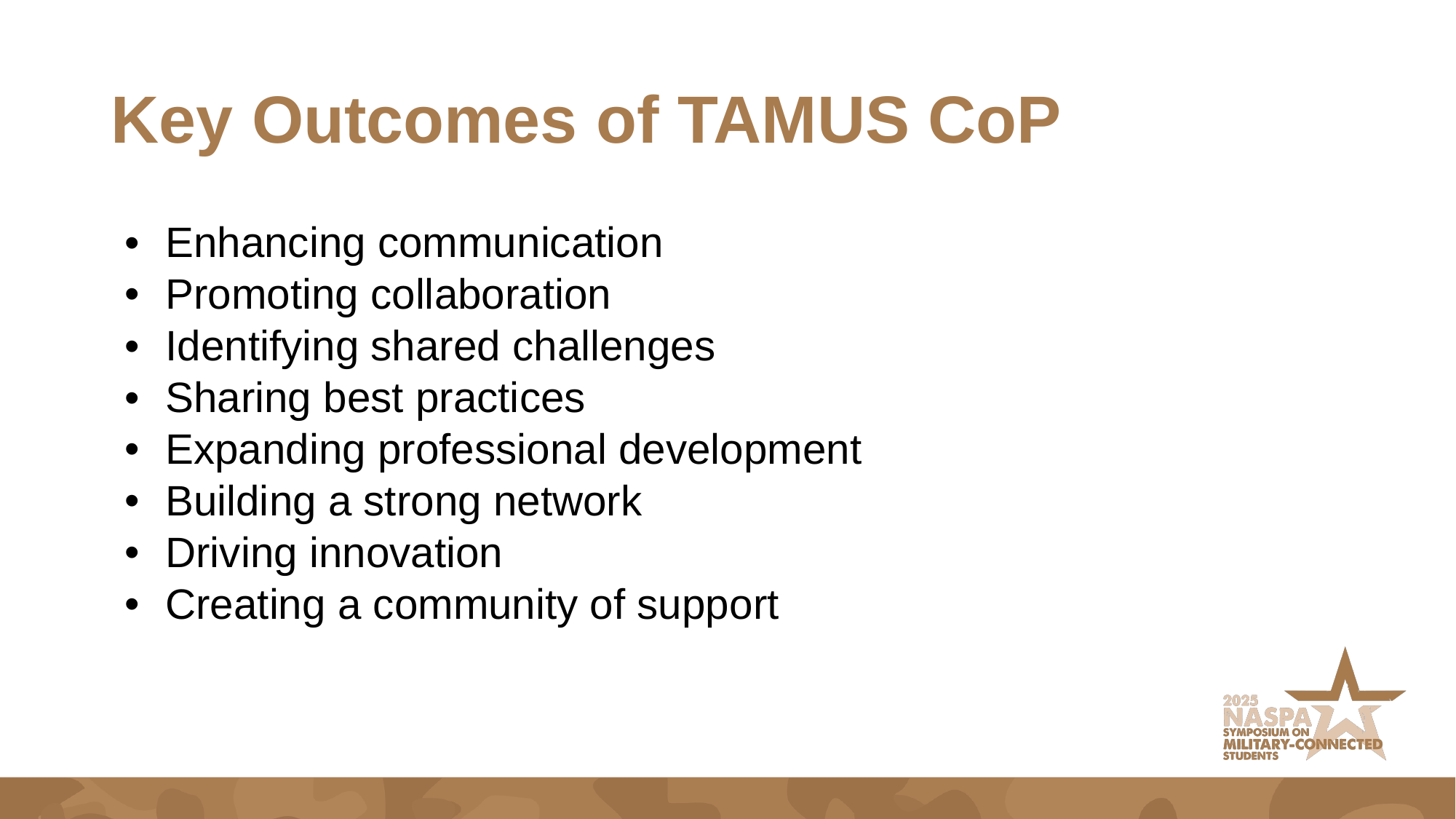

# Key Outcomes of TAMUS CoP
Enhancing communication
Promoting collaboration
Identifying shared challenges
Sharing best practices
Expanding professional development
Building a strong network
Driving innovation
Creating a community of support